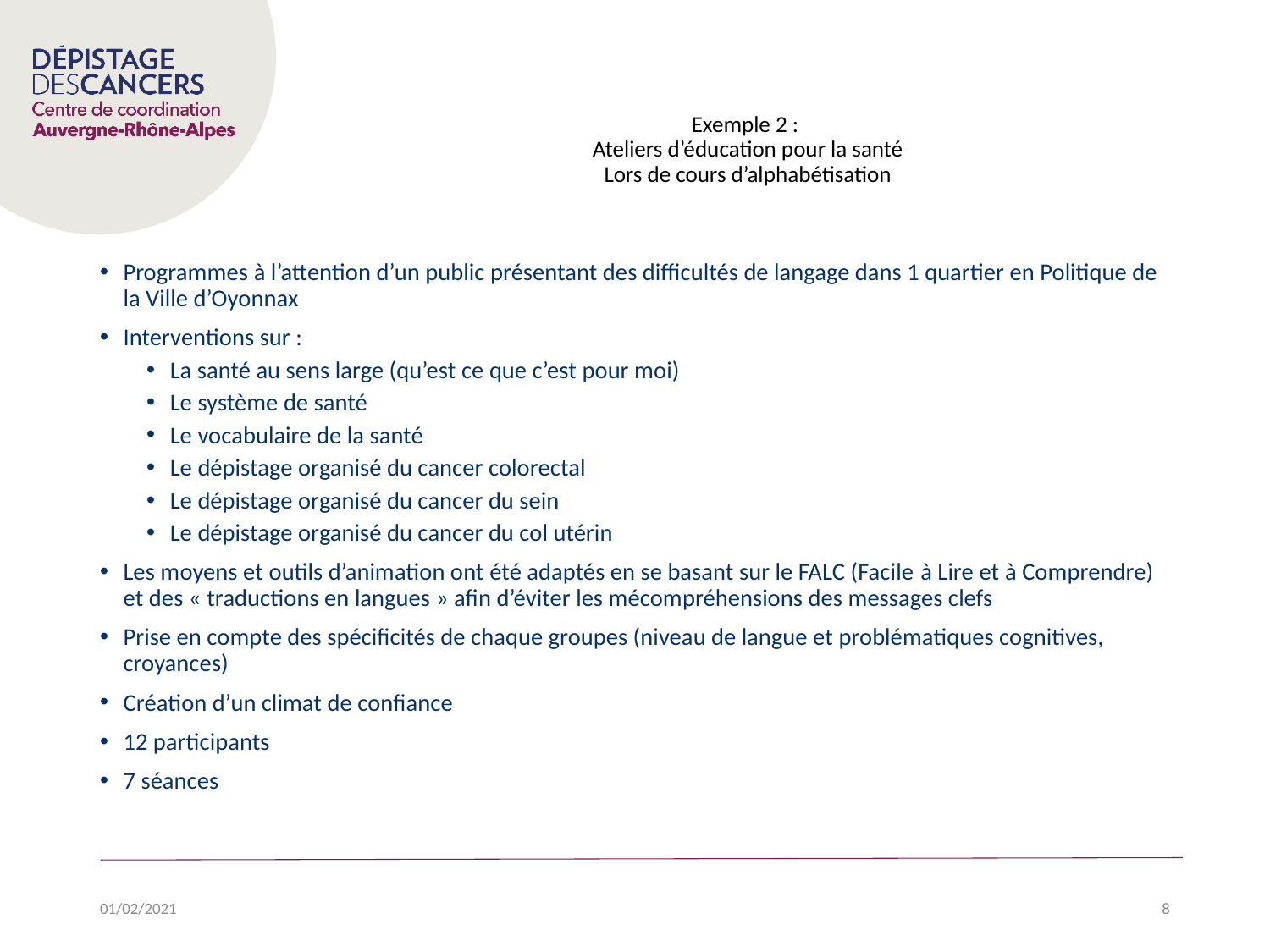

# Exemple 2 : Ateliers d’éducation pour la santé Lors de cours d’alphabétisation
Programmes à l’attention d’un public présentant des difficultés de langage dans 1 quartier en Politique de la Ville d’Oyonnax
Interventions sur :
La santé au sens large (qu’est ce que c’est pour moi)
Le système de santé
Le vocabulaire de la santé
Le dépistage organisé du cancer colorectal
Le dépistage organisé du cancer du sein
Le dépistage organisé du cancer du col utérin
Les moyens et outils d’animation ont été adaptés en se basant sur le FALC (Facile à Lire et à Comprendre) et des « traductions en langues » afin d’éviter les mécompréhensions des messages clefs
Prise en compte des spécificités de chaque groupes (niveau de langue et problématiques cognitives, croyances)
Création d’un climat de confiance
12 participants
7 séances
01/02/2021

8